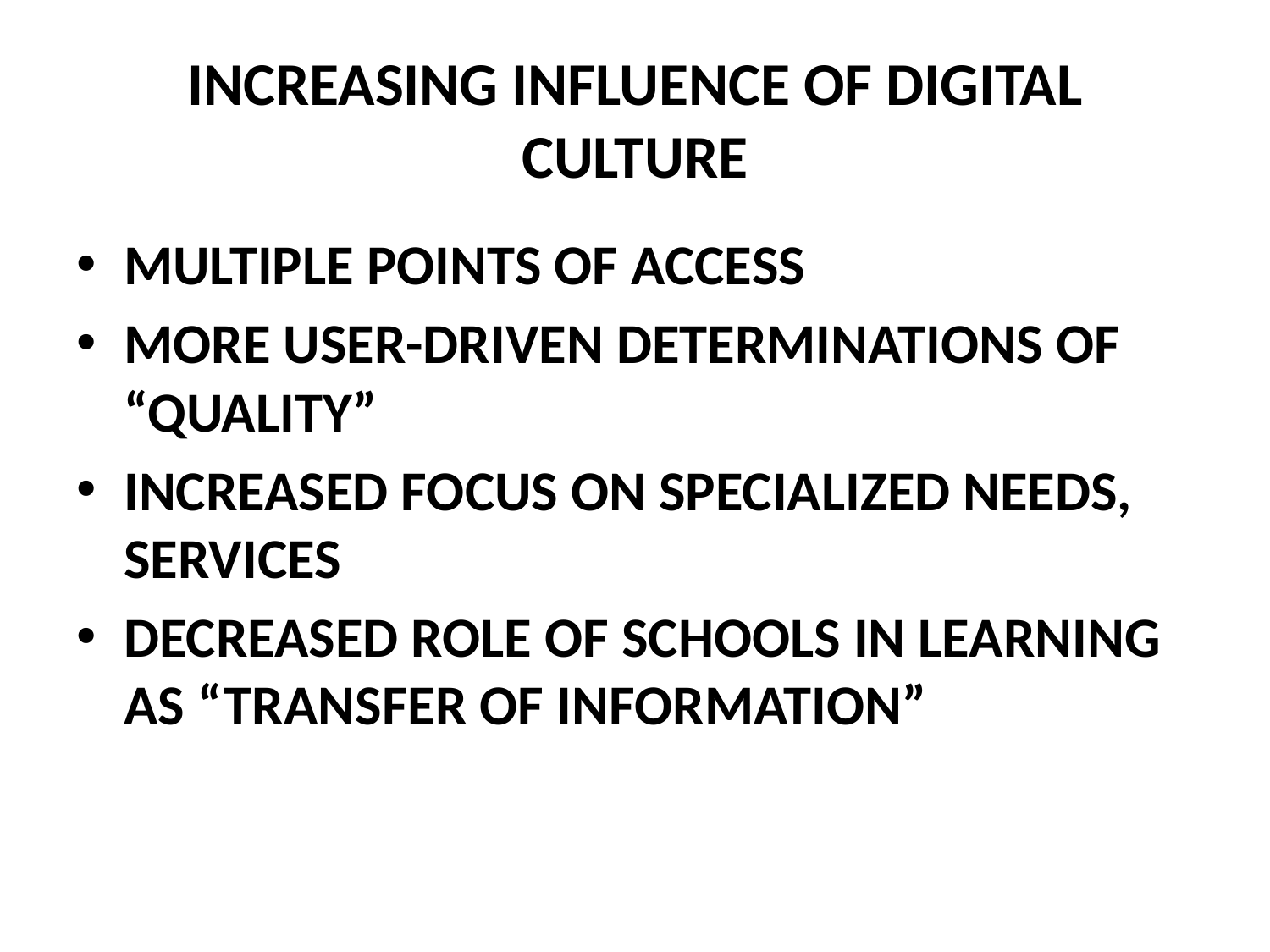

# INCREASING INFLUENCE OF DIGITAL CULTURE
MULTIPLE POINTS OF ACCESS
MORE USER-DRIVEN DETERMINATIONS OF “QUALITY”
INCREASED FOCUS ON SPECIALIZED NEEDS, SERVICES
DECREASED ROLE OF SCHOOLS IN LEARNING AS “TRANSFER OF INFORMATION”